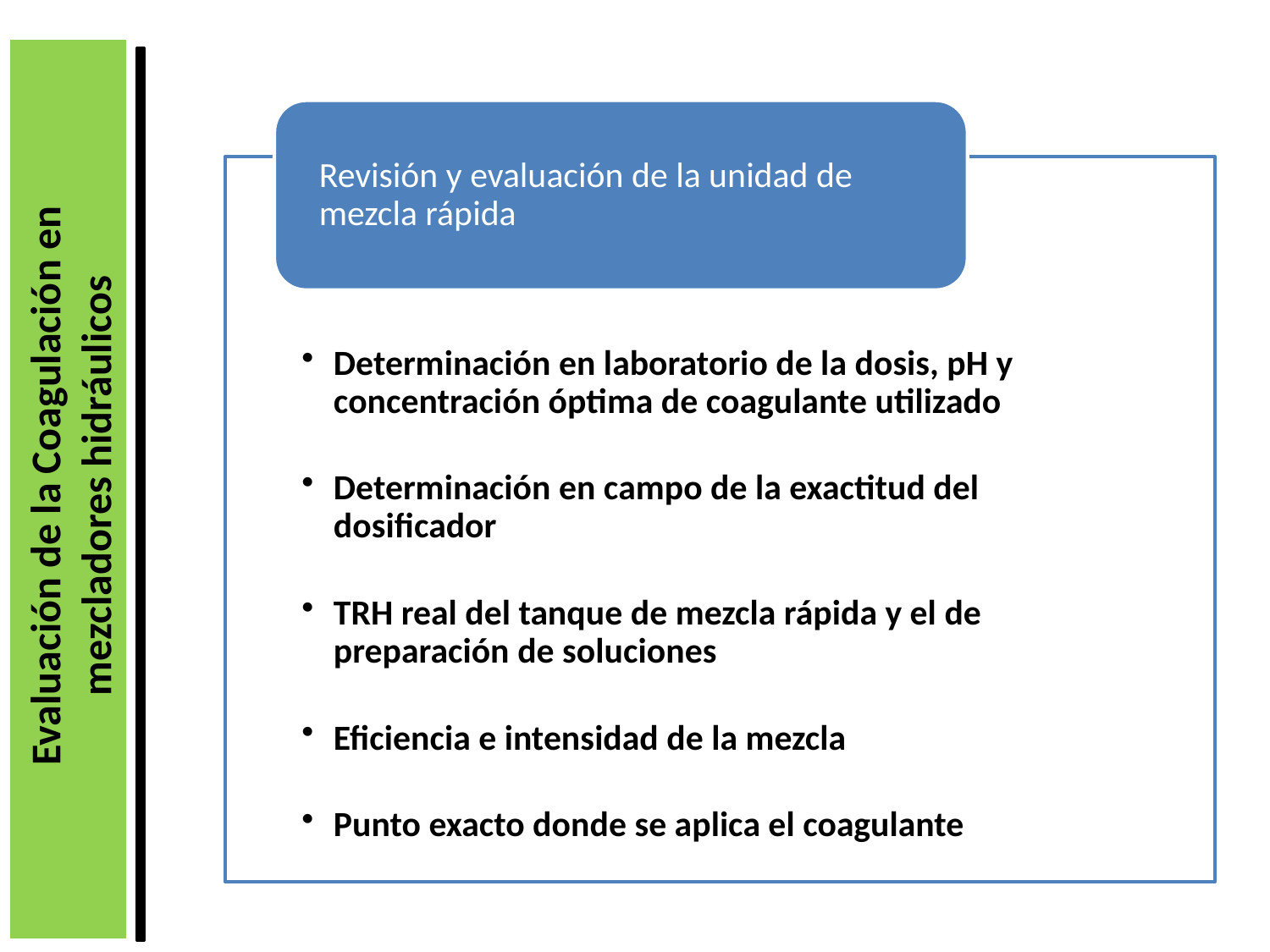

Determinación en laboratorio de la dosis, pH y concentración óptima de coagulante utilizado

Determinación en campo de la exactitud del dosificador

TRH real del tanque de mezcla rápida y el de preparación de soluciones

Eficiencia e intensidad de la mezcla

Punto exacto donde se aplica el coagulante
Revisión y evaluación de la unidad de mezcla rápida
Evaluación de la Coagulación en
mezcladores hidráulicos